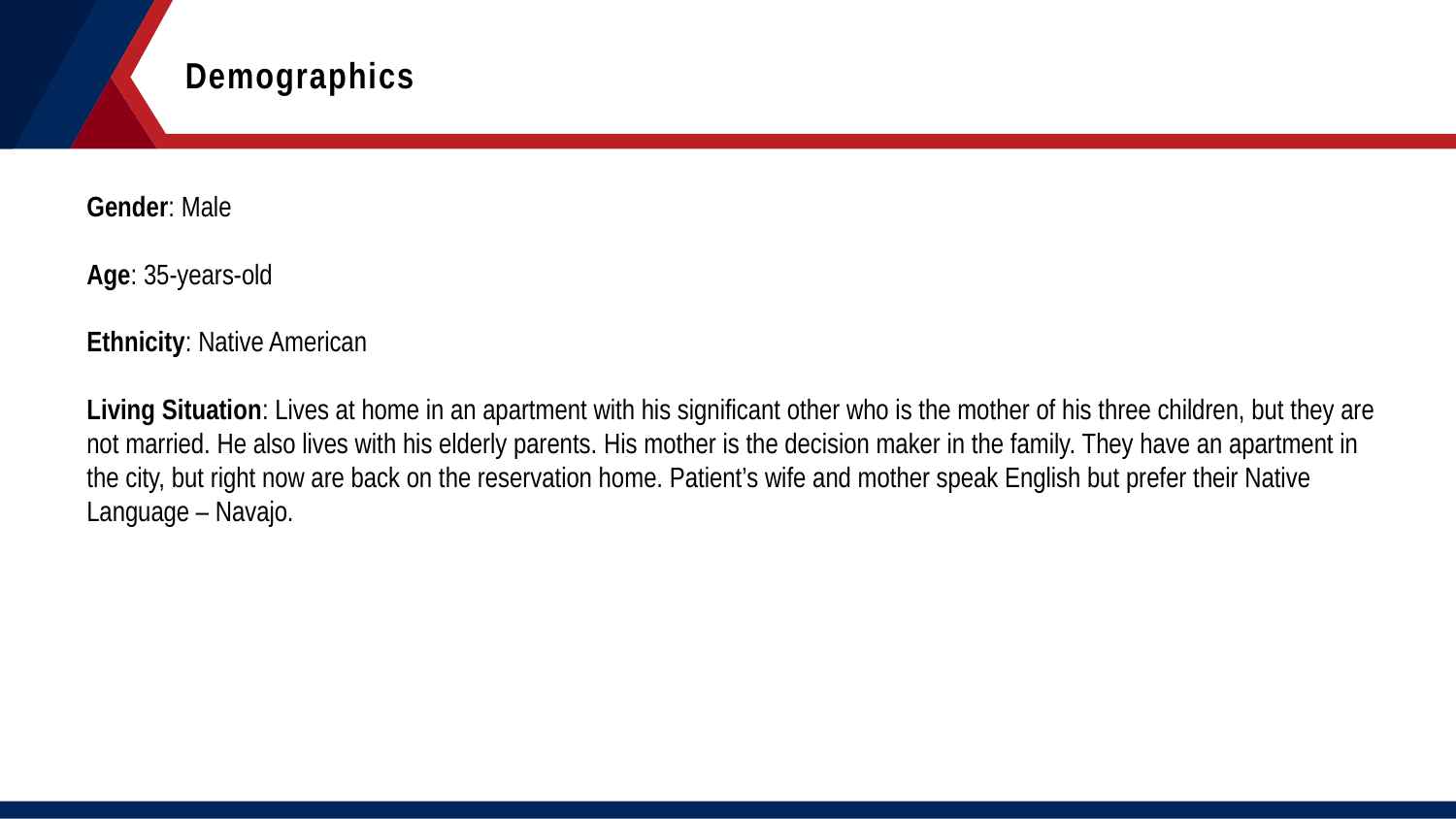

Demographics
Gender: Male

Age: 35-years-old

Ethnicity: Native American

Living Situation: Lives at home in an apartment with his significant other who is the mother of his three children, but they are not married. He also lives with his elderly parents. His mother is the decision maker in the family. They have an apartment in the city, but right now are back on the reservation home. Patient’s wife and mother speak English but prefer their Native Language – Navajo.